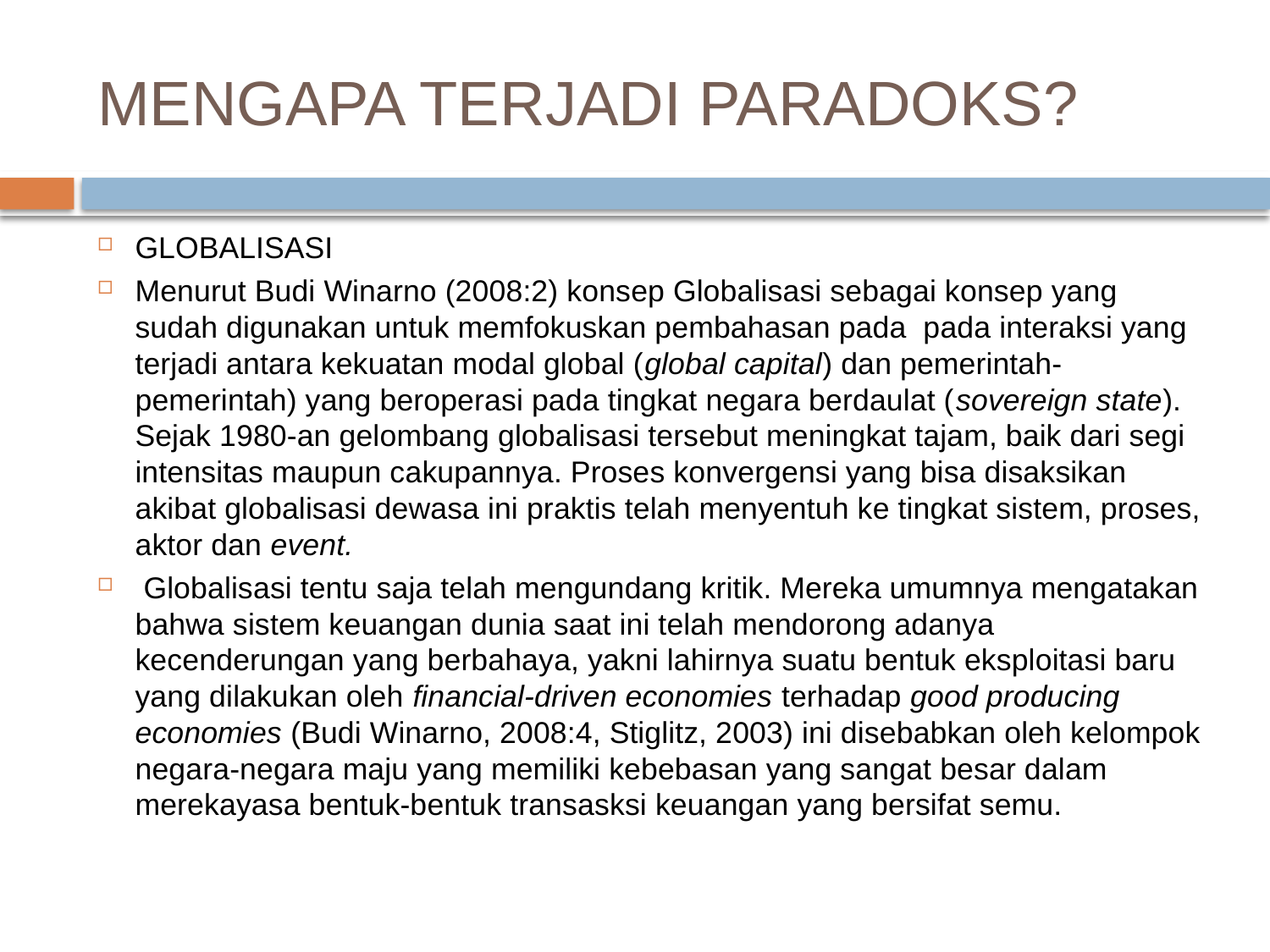

# MENGAPA TERJADI PARADOKS?
GLOBALISASI
Menurut Budi Winarno (2008:2) konsep Globalisasi sebagai konsep yang sudah digunakan untuk memfokuskan pembahasan pada  pada interaksi yang terjadi antara kekuatan modal global (global capital) dan pemerintah-pemerintah) yang beroperasi pada tingkat negara berdaulat (sovereign state). Sejak 1980-an gelombang globalisasi tersebut meningkat tajam, baik dari segi intensitas maupun cakupannya. Proses konvergensi yang bisa disaksikan akibat globalisasi dewasa ini praktis telah menyentuh ke tingkat sistem, proses, aktor dan event.
 Globalisasi tentu saja telah mengundang kritik. Mereka umumnya mengatakan bahwa sistem keuangan dunia saat ini telah mendorong adanya kecenderungan yang berbahaya, yakni lahirnya suatu bentuk eksploitasi baru yang dilakukan oleh financial-driven economies terhadap good producing economies (Budi Winarno, 2008:4, Stiglitz, 2003) ini disebabkan oleh kelompok negara-negara maju yang memiliki kebebasan yang sangat besar dalam merekayasa bentuk-bentuk transasksi keuangan yang bersifat semu.